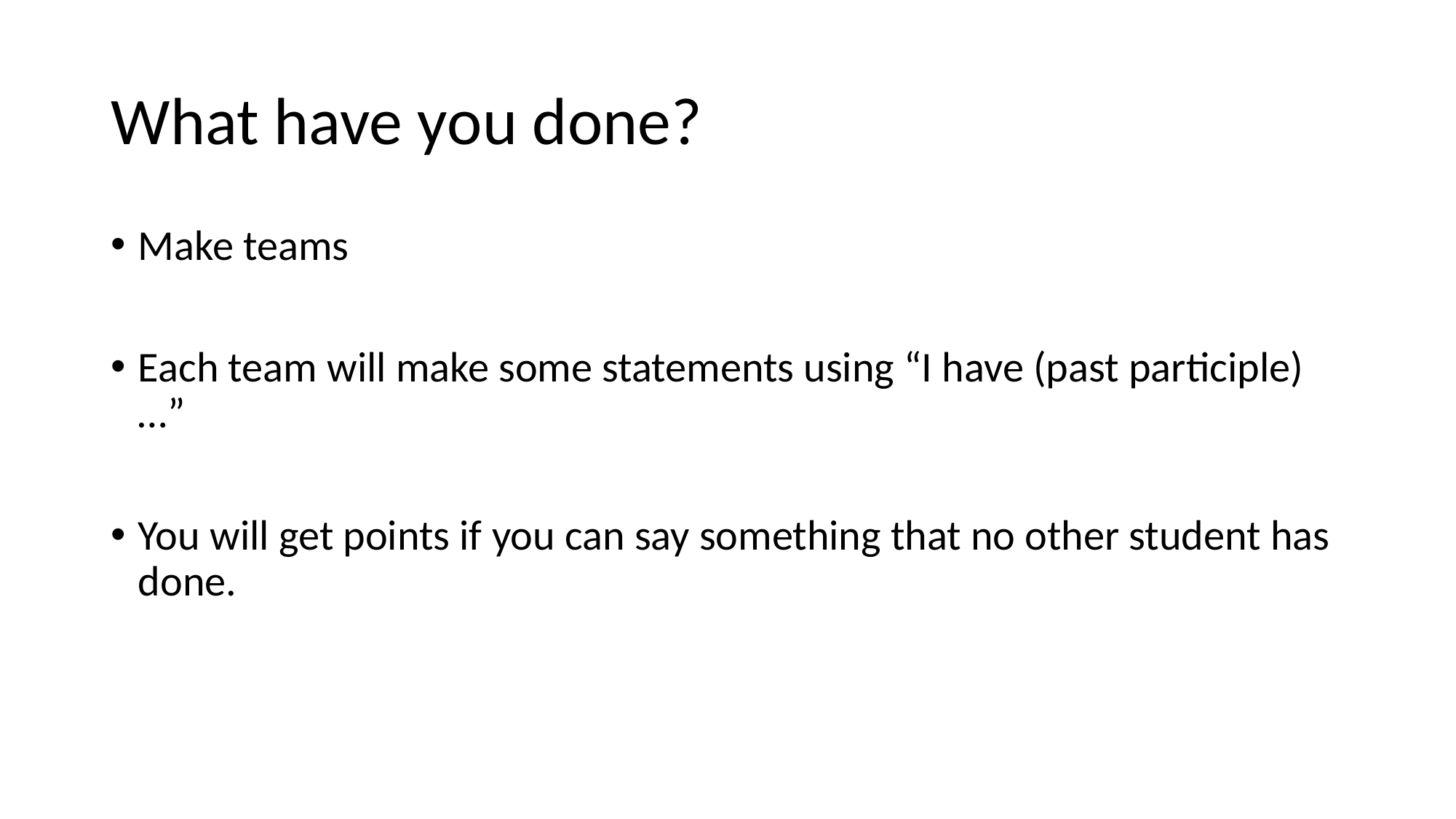

# What have you done?
Make teams

Each team will make some statements using “I have (past participle)…”

You will get points if you can say something that no other student has done.